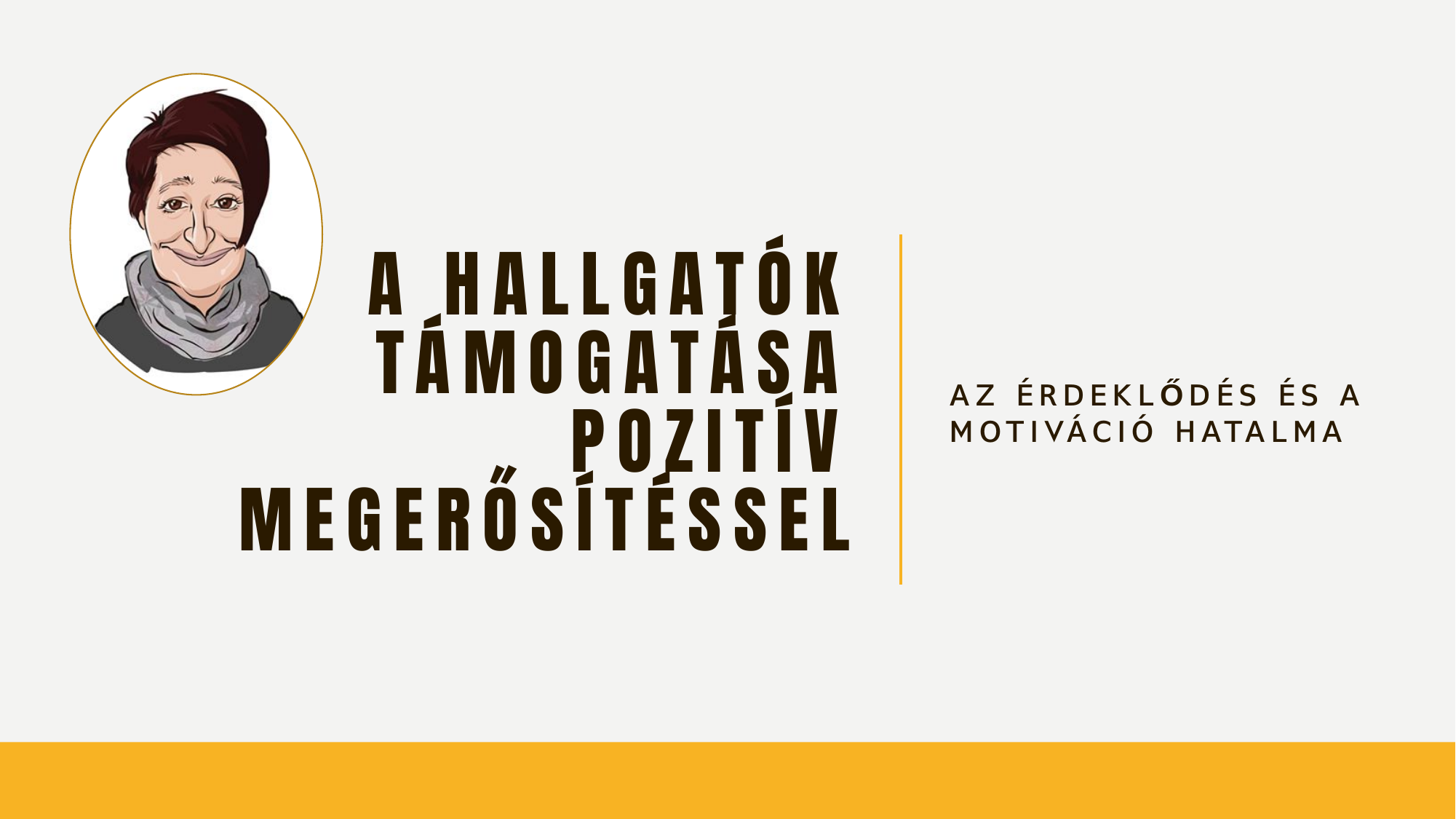

# A hallgatók támogatása pozitív megerősítéssel
Az érdeklődés és a motiváció hatalma